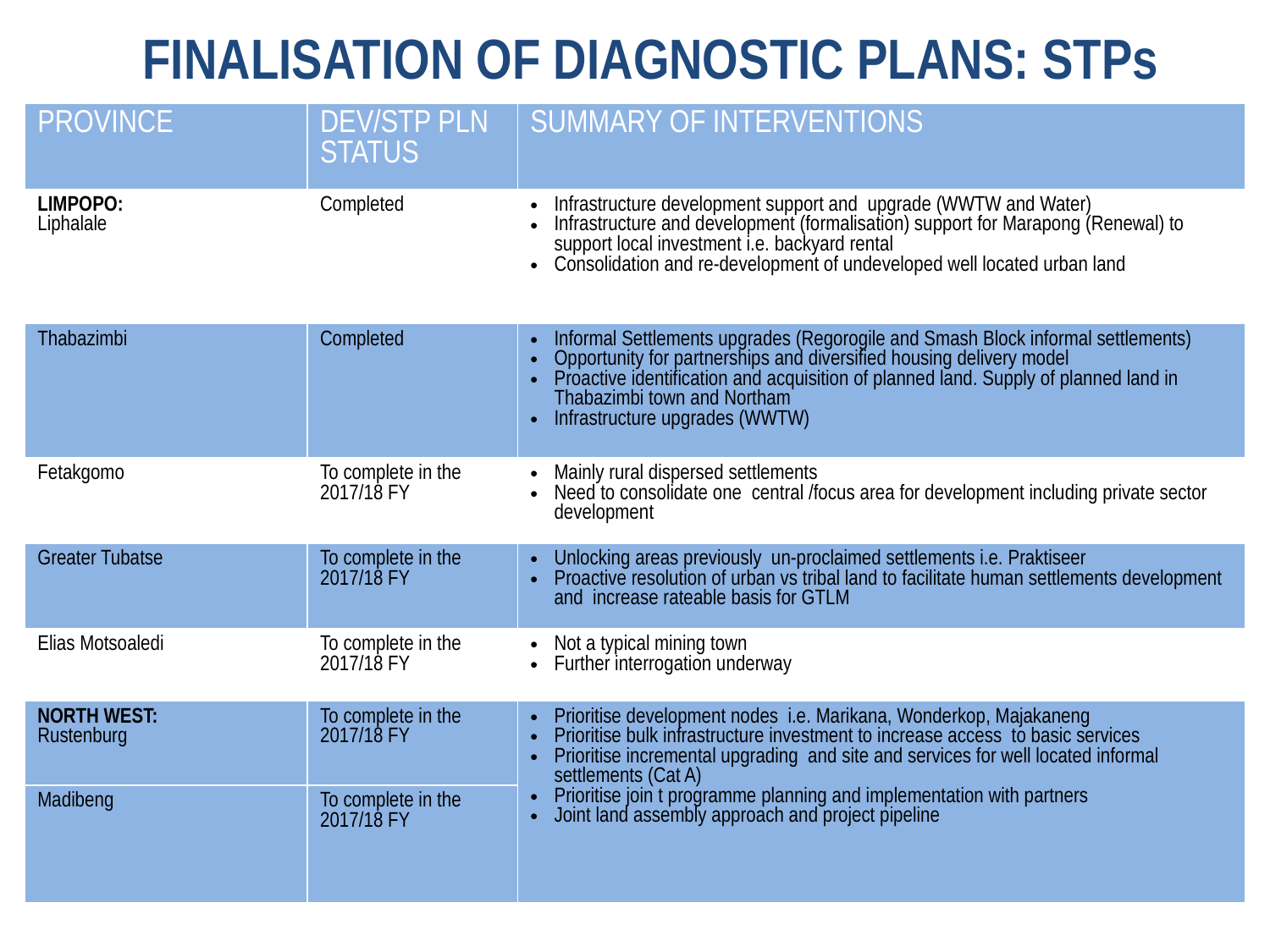

FINALISATION OF DIAGNOSTIC PLANS: STPs
| PROVINCE | DEV/STP PLN STATUS | SUMMARY OF INTERVENTIONS |
| --- | --- | --- |
| LIMPOPO: Liphalale | Completed | Infrastructure development support and upgrade (WWTW and Water) Infrastructure and development (formalisation) support for Marapong (Renewal) to support local investment i.e. backyard rental Consolidation and re-development of undeveloped well located urban land |
| Thabazimbi | Completed | Informal Settlements upgrades (Regorogile and Smash Block informal settlements) Opportunity for partnerships and diversified housing delivery model Proactive identification and acquisition of planned land. Supply of planned land in Thabazimbi town and Northam Infrastructure upgrades (WWTW) |
| Fetakgomo | To complete in the 2017/18 FY | Mainly rural dispersed settlements Need to consolidate one central /focus area for development including private sector development |
| Greater Tubatse | To complete in the 2017/18 FY | Unlocking areas previously un-proclaimed settlements i.e. Praktiseer Proactive resolution of urban vs tribal land to facilitate human settlements development and increase rateable basis for GTLM |
| Elias Motsoaledi | To complete in the 2017/18 FY | Not a typical mining town Further interrogation underway |
| NORTH WEST: Rustenburg | To complete in the 2017/18 FY | Prioritise development nodes i.e. Marikana, Wonderkop, Majakaneng Prioritise bulk infrastructure investment to increase access to basic services Prioritise incremental upgrading and site and services for well located informal settlements (Cat A) Prioritise join t programme planning and implementation with partners Joint land assembly approach and project pipeline |
| Madibeng | To complete in the 2017/18 FY |  |